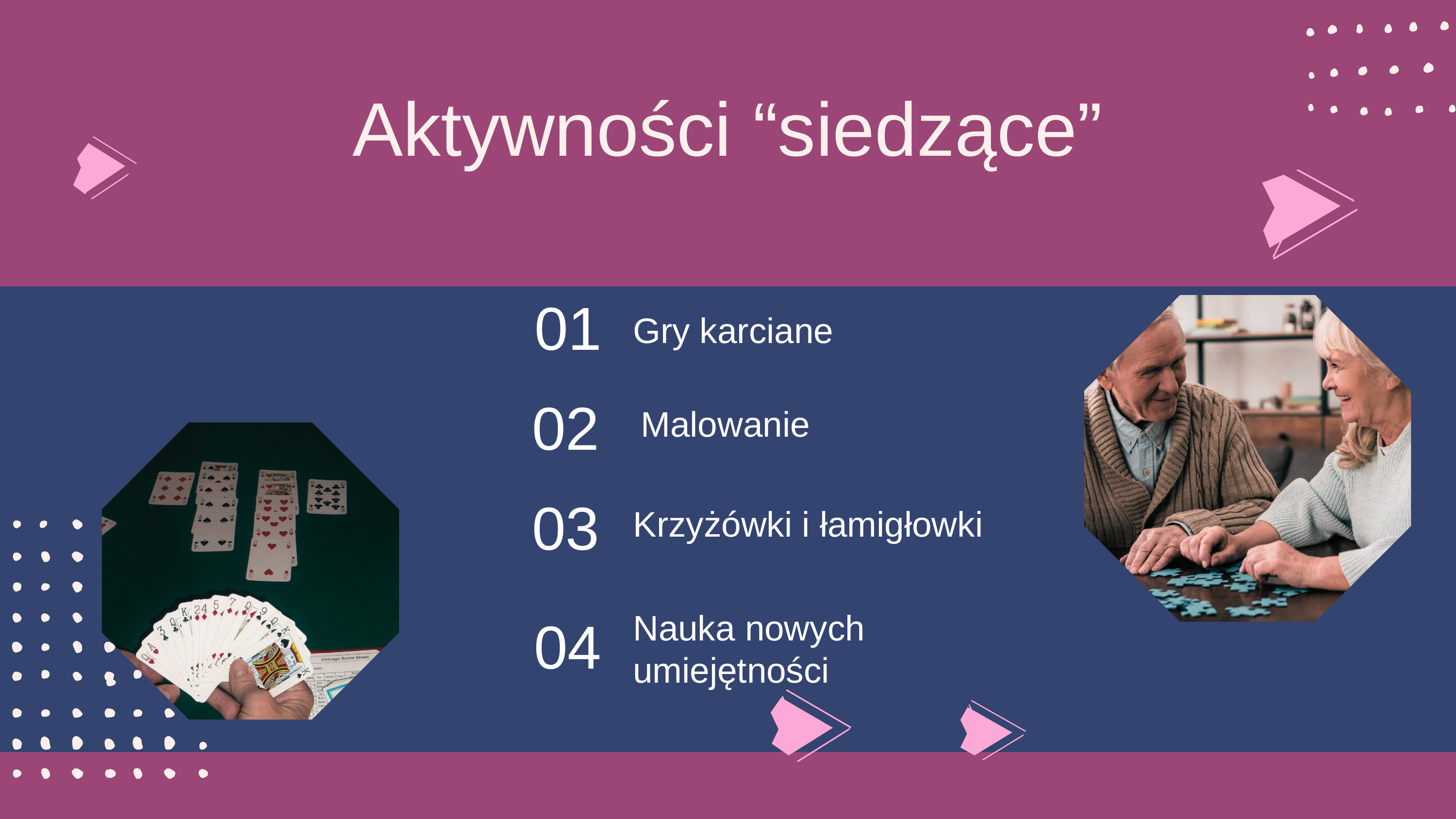

Aktywności “siedzące”

01

Gry karciane
02
Malowanie

03
Krzyżówki i łamigłowki

04
Nauka nowych umiejętności